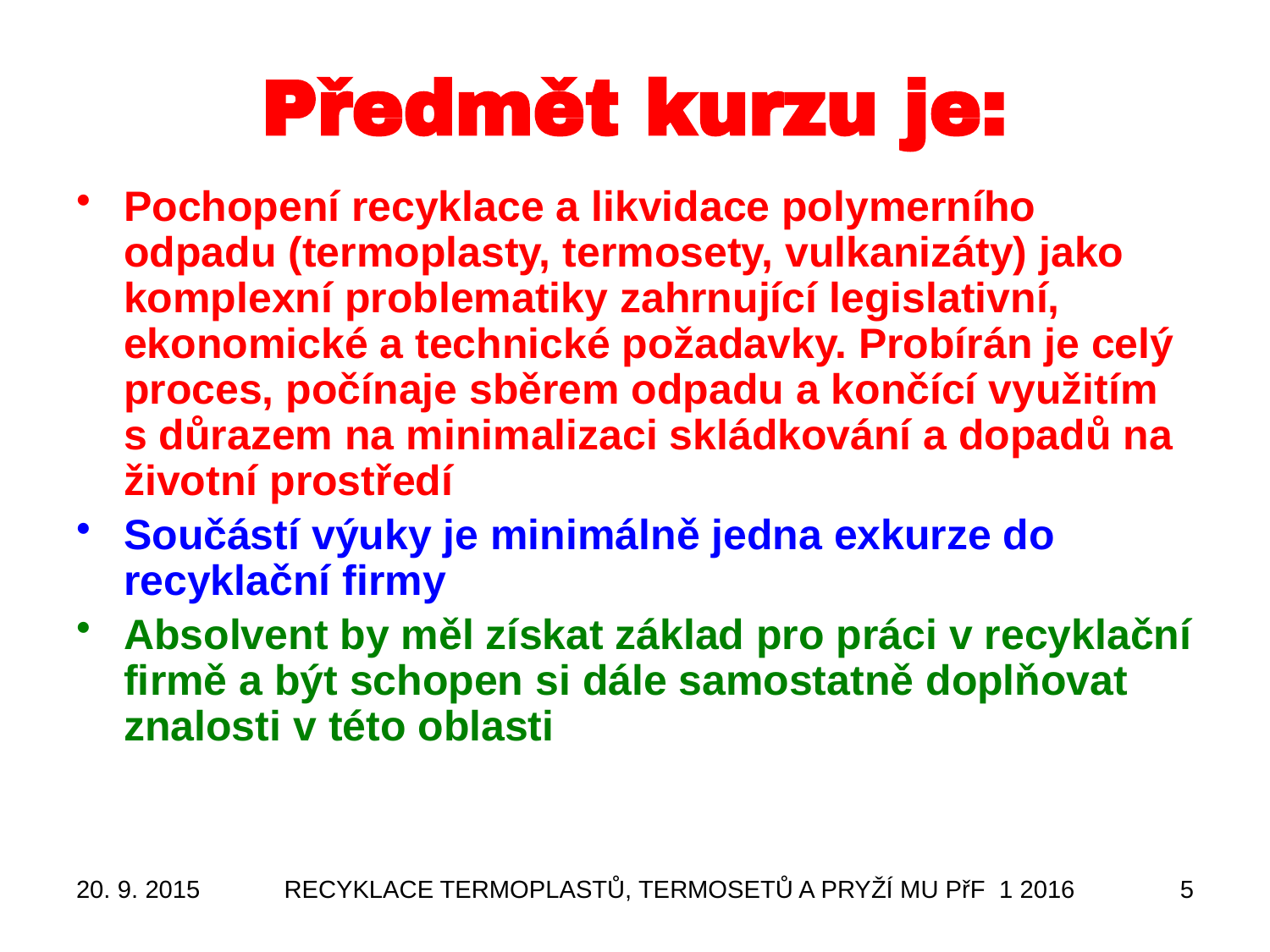

# Předmět kurzu je:
Pochopení recyklace a likvidace polymerního odpadu (termoplasty, termosety, vulkanizáty) jako komplexní problematiky zahrnující legislativní, ekonomické a technické požadavky. Probírán je celý proces, počínaje sběrem odpadu a končící využitím s důrazem na minimalizaci skládkování a dopadů na životní prostředí
Součástí výuky je minimálně jedna exkurze do recyklační firmy
Absolvent by měl získat základ pro práci v recyklační firmě a být schopen si dále samostatně doplňovat znalosti v této oblasti

20. 9. 2015
RECYKLACE TERMOPLASTŮ, TERMOSETŮ A PRYŽÍ MU PřF  1 2016
5